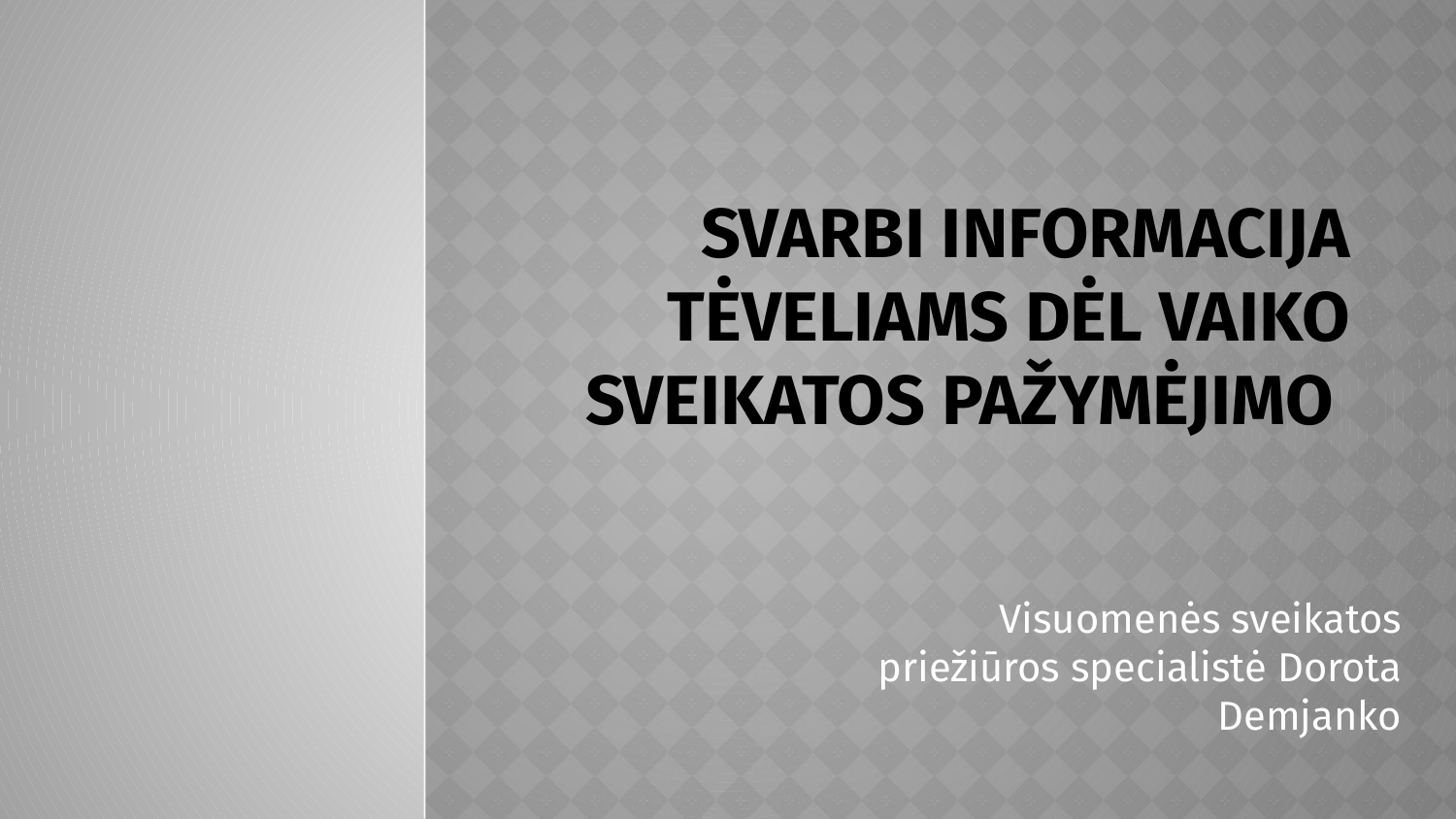

# Svarbi informacija tėveliams dėl vaiko sveikatos pažymėjimo
Visuomenės sveikatos priežiūros specialistė Dorota Demjanko